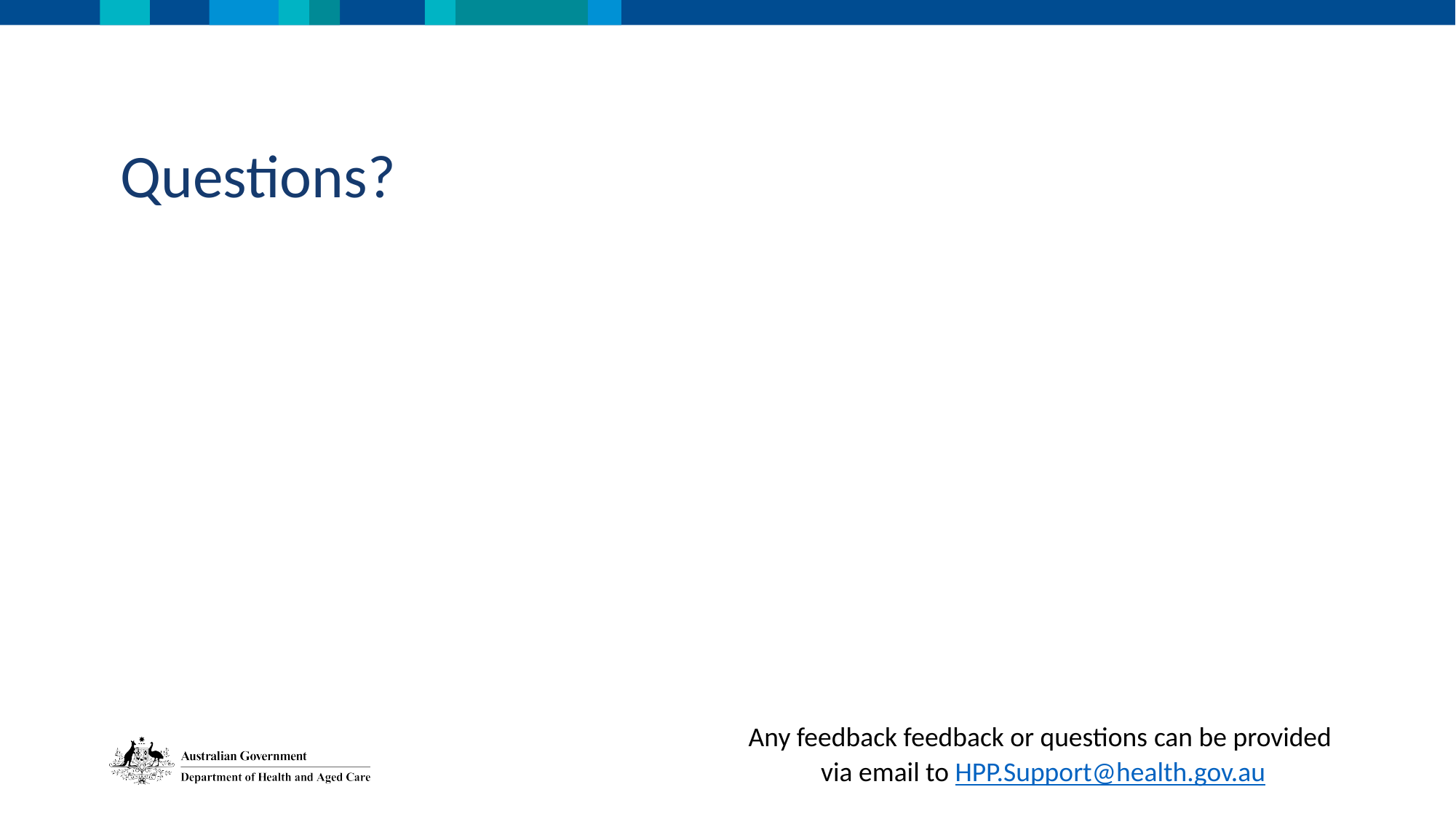

# Questions?
Any feedback feedback or questions can be provided
via email to HPP.Support@health.gov.au